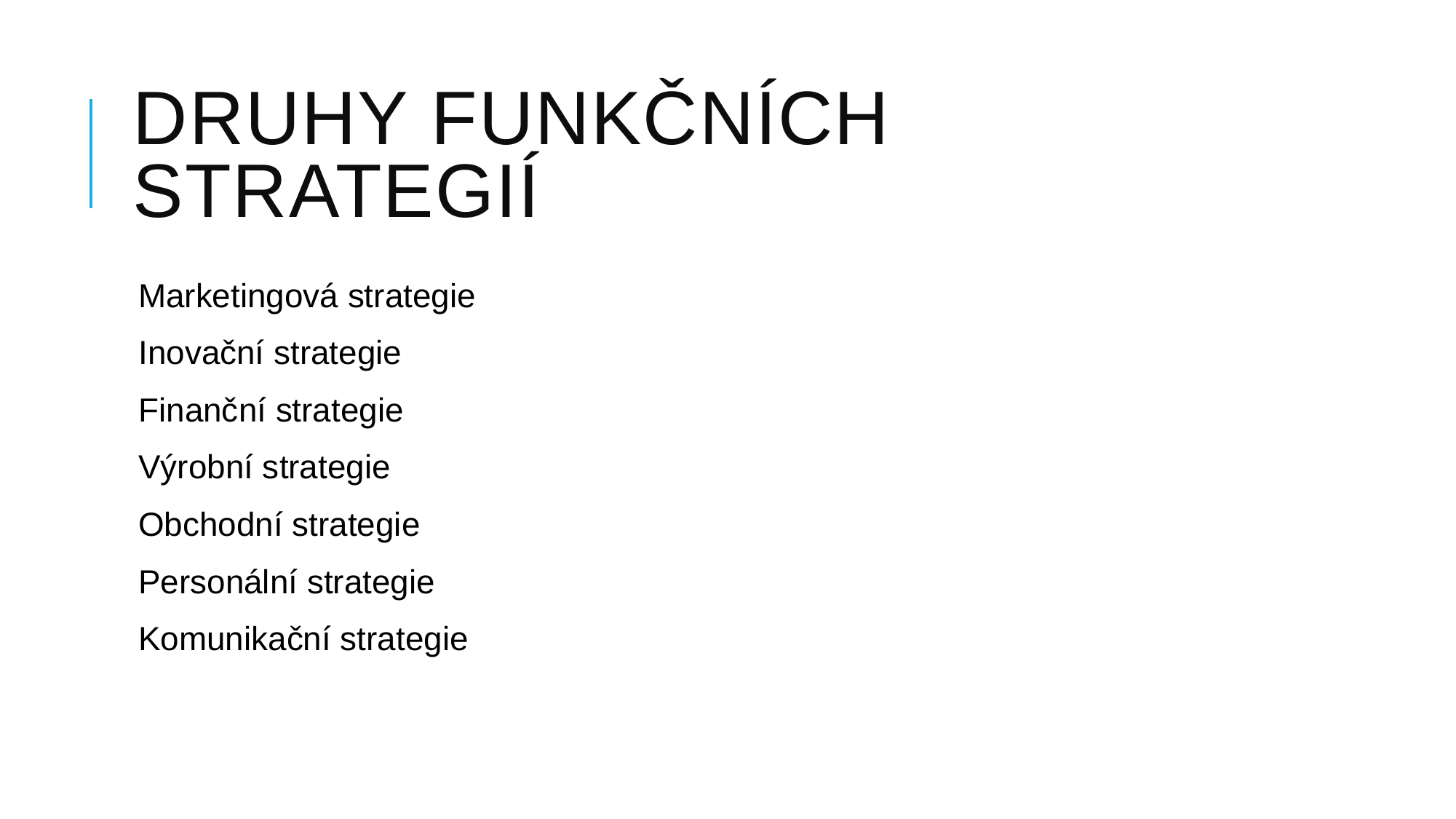

# Druhy funkčních strategií
Marketingová strategie
Inovační strategie
Finanční strategie
Výrobní strategie
Obchodní strategie
Personální strategie
Komunikační strategie